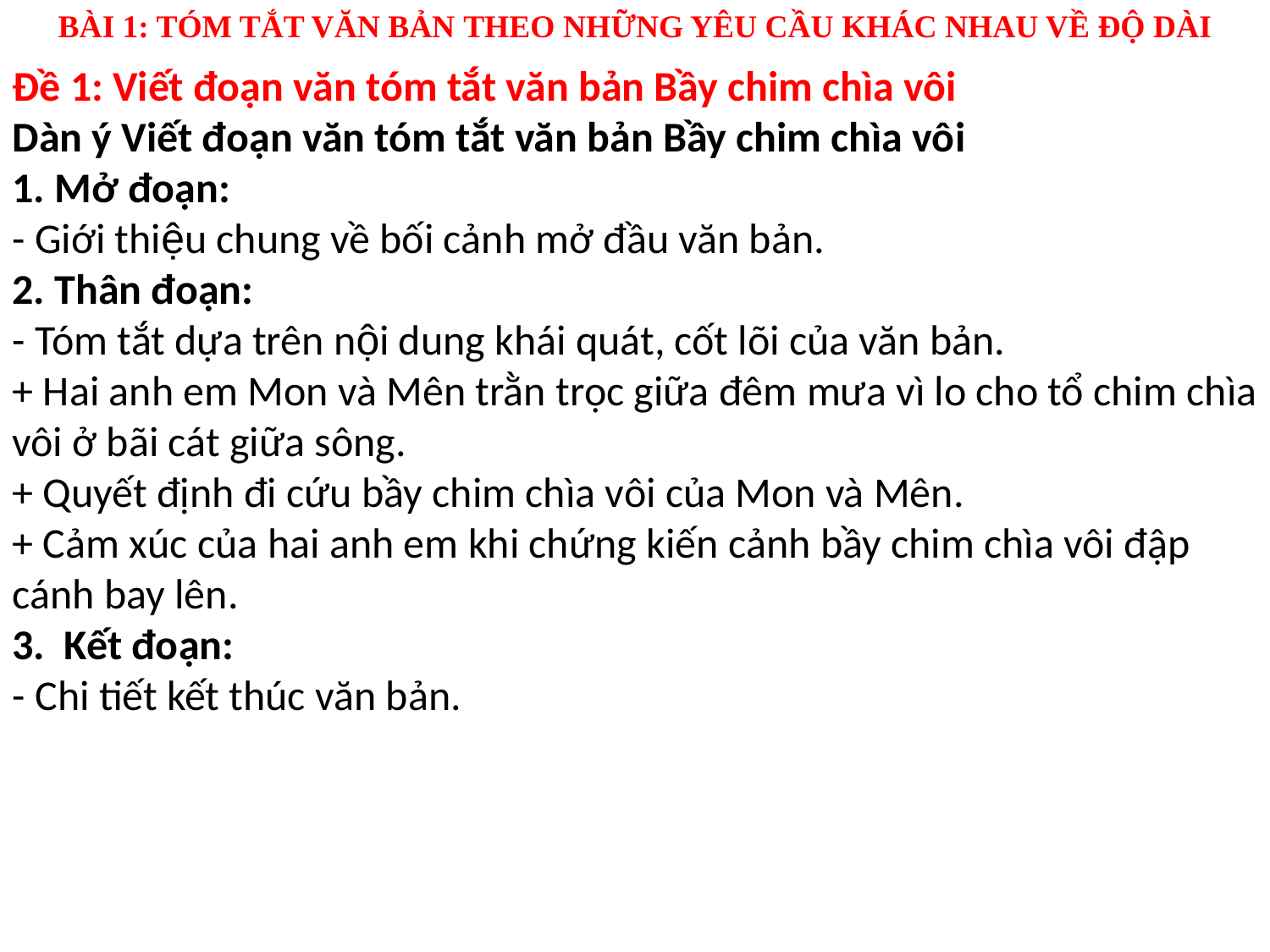

BÀI 1: TÓM TẮT VĂN BẢN THEO NHỮNG YÊU CẦU KHÁC NHAU VỀ ĐỘ DÀI

Đề 1: Viết đoạn văn tóm tắt văn bản Bầy chim chìa vôi
Dàn ý Viết đoạn văn tóm tắt văn bản Bầy chim chìa vôi
1. Mở đoạn:
- Giới thiệu chung về bối cảnh mở đầu văn bản.
2. Thân đoạn:
- Tóm tắt dựa trên nội dung khái quát, cốt lõi của văn bản.
+ Hai anh em Mon và Mên trằn trọc giữa đêm mưa vì lo cho tổ chim chìa vôi ở bãi cát giữa sông.
+ Quyết định đi cứu bầy chim chìa vôi của Mon và Mên.
+ Cảm xúc của hai anh em khi chứng kiến cảnh bầy chim chìa vôi đập cánh bay lên.
3.  Kết đoạn:
- Chi tiết kết thúc văn bản.